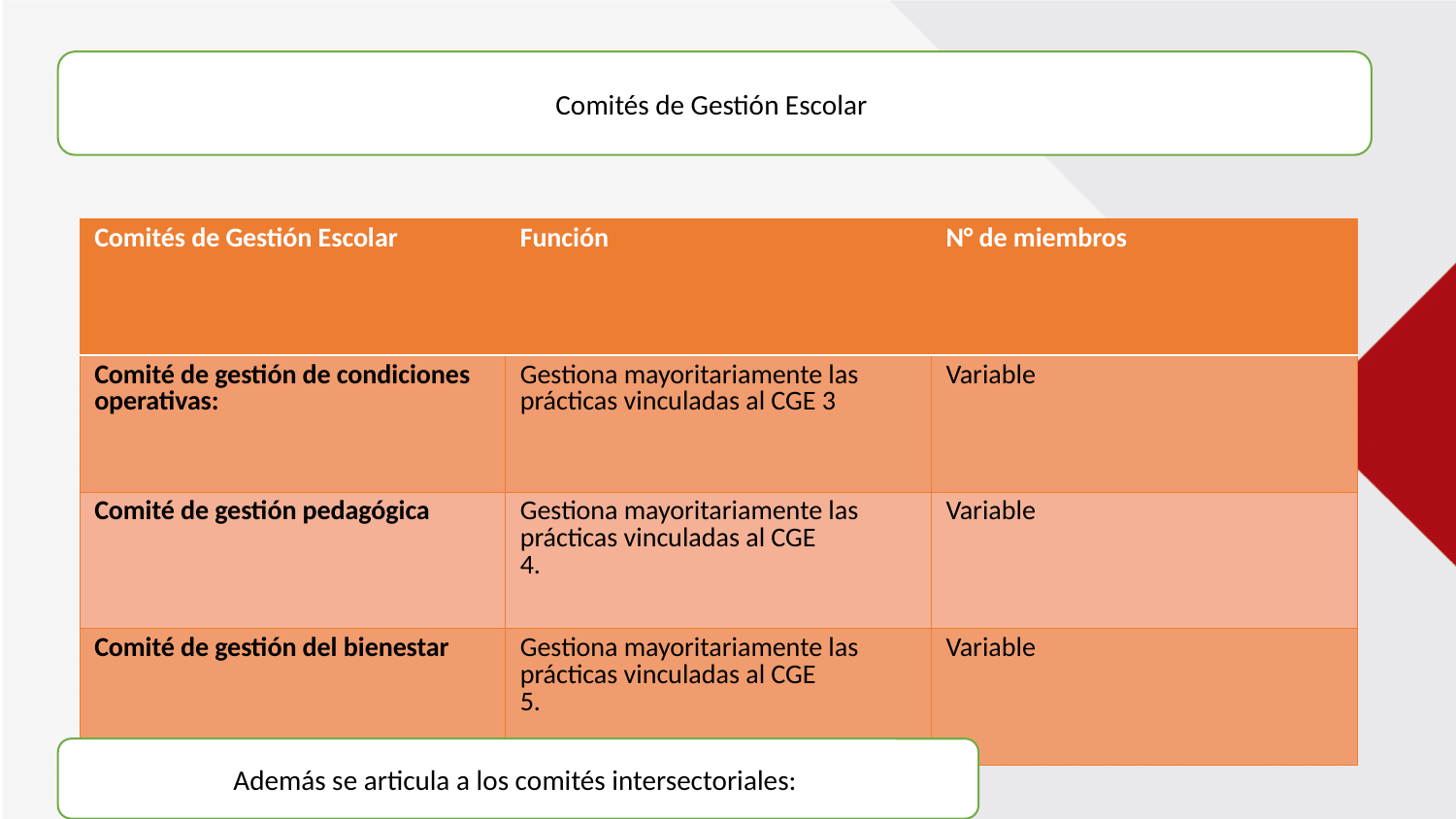

Comités de Gestión Escolar
| Comités de Gestión Escolar | Función | N° de miembros |
| --- | --- | --- |
| Comité de gestión de condiciones operativas: | Gestiona mayoritariamente las prácticas vinculadas al CGE 3 | Variable |
| Comité de gestión pedagógica | Gestiona mayoritariamente las prácticas vinculadas al CGE 4. | Variable |
| Comité de gestión del bienestar | Gestiona mayoritariamente las prácticas vinculadas al CGE 5. | Variable |
Además se articula a los comités intersectoriales: